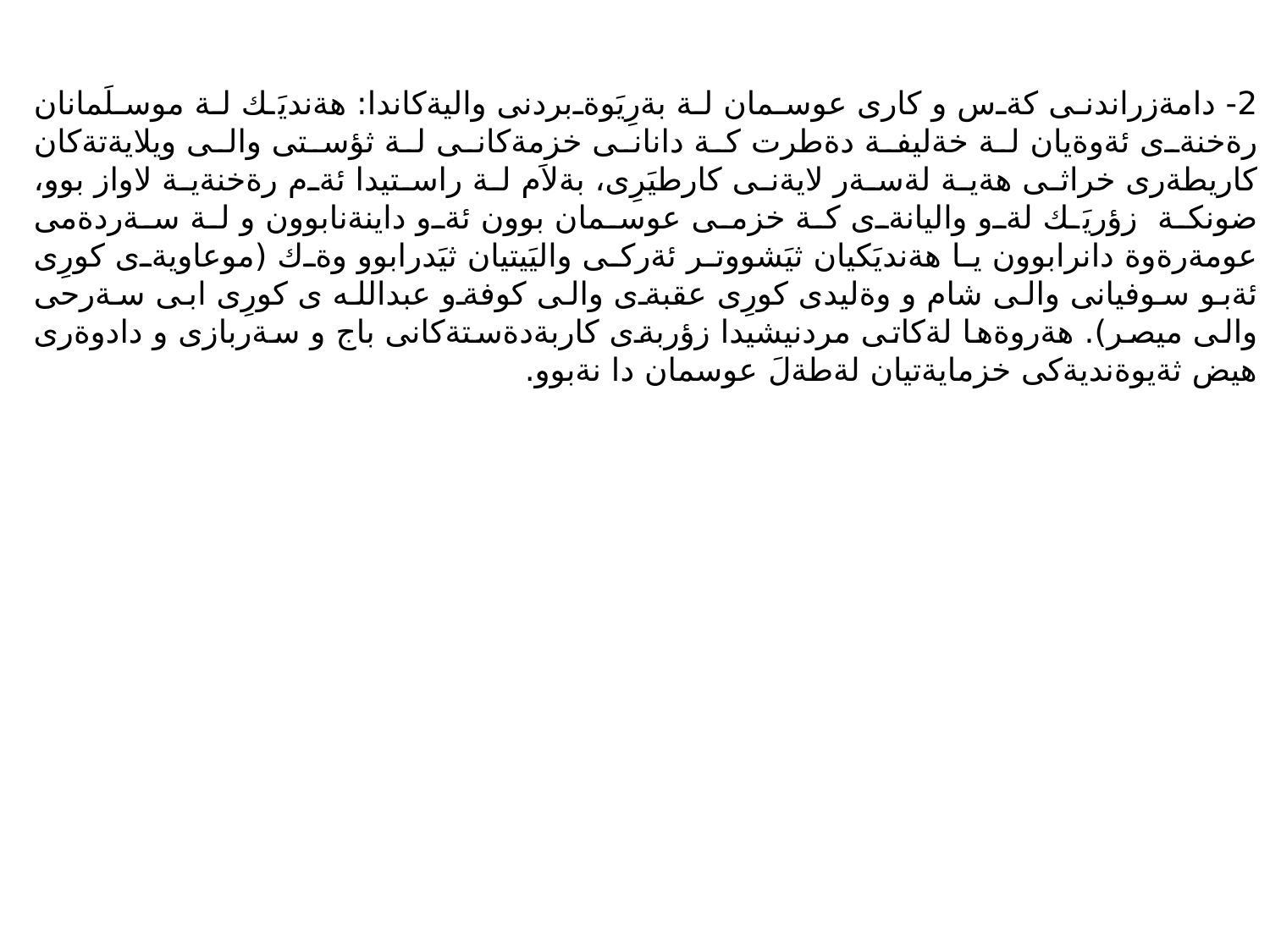

2- دامةزراندنى كةس و كارى عوسمان لة بةرِيَوةبردنى واليةكاندا: هةنديَك لة موسلَمانان رةخنةى ئةوةيان لة خةليفة دةطرت كة دانانى خزمةكانى لة ثؤستى والى ويلايةتةكان كاريطةرى خراثى هةية لةسةر لايةنى كارطيَرِى، بةلاَم لة راستيدا ئةم رةخنةية لاواز بوو، ضونكة  زؤريَك لةو واليانةى كة خزمى عوسمان بوون ئةو داينةنابوون و لة سةردةمى عومةرةوة دانرابوون يا هةنديَكيان ثيَشووتر ئةركى واليَيتيان ثيَدرابوو وةك (موعاويةى كورِى ئةبو سوفيانى والى شام و وةليدى كورِى عقبةى والى كوفةو عبدالله ى كورِى ابى سةرحى والى ميصر). هةروةها لةكاتى مردنيشيدا زؤربةى كاربةدةستةكانى باج و سةربازى و دادوةرى هيض ثةيوةنديةكى خزمايةتيان لةطةلَ عوسمان دا نةبوو.